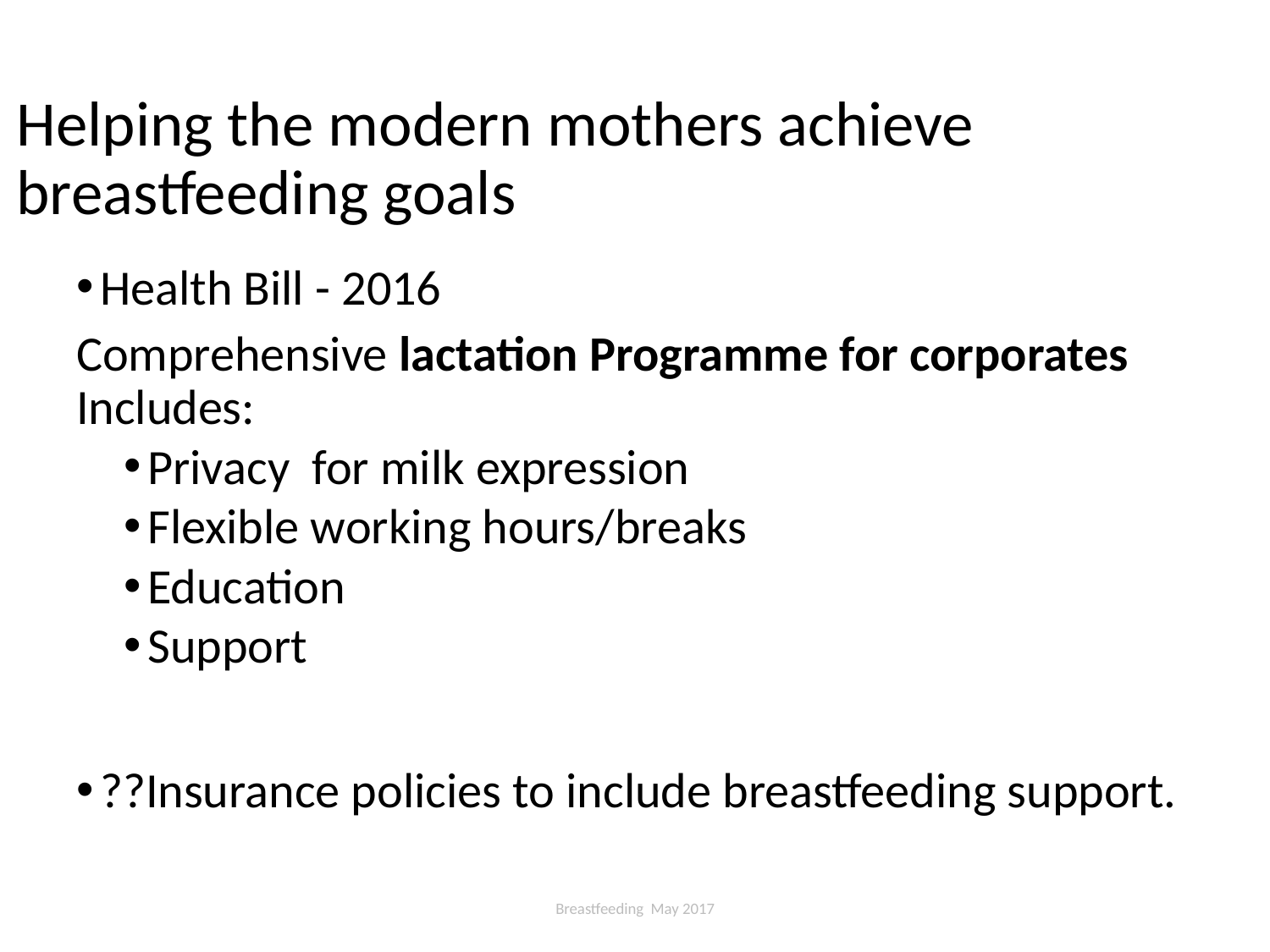

# Helping the modern mothers achieve breastfeeding goals
Health Bill - 2016
Comprehensive lactation Programme for corporates      Includes:
Privacy  for milk expression
Flexible working hours/breaks
Education
Support

??Insurance policies to include breastfeeding support.

Breastfeeding  May 2017